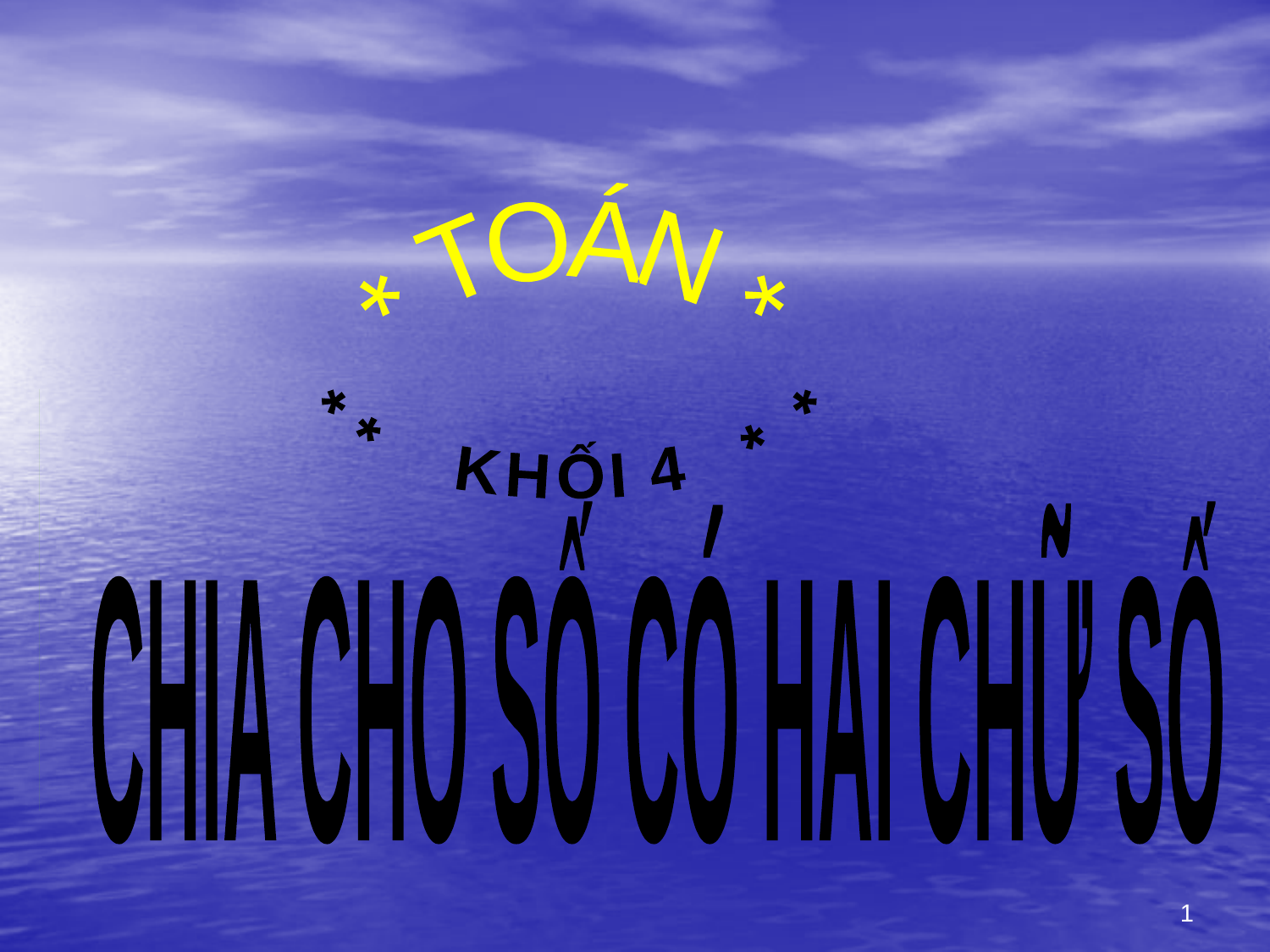

#
* TOÁN *
  * *    KHỐI 4   *  *
CHIA CHO SỐ CÓ HAI CHỮ SỐ
1